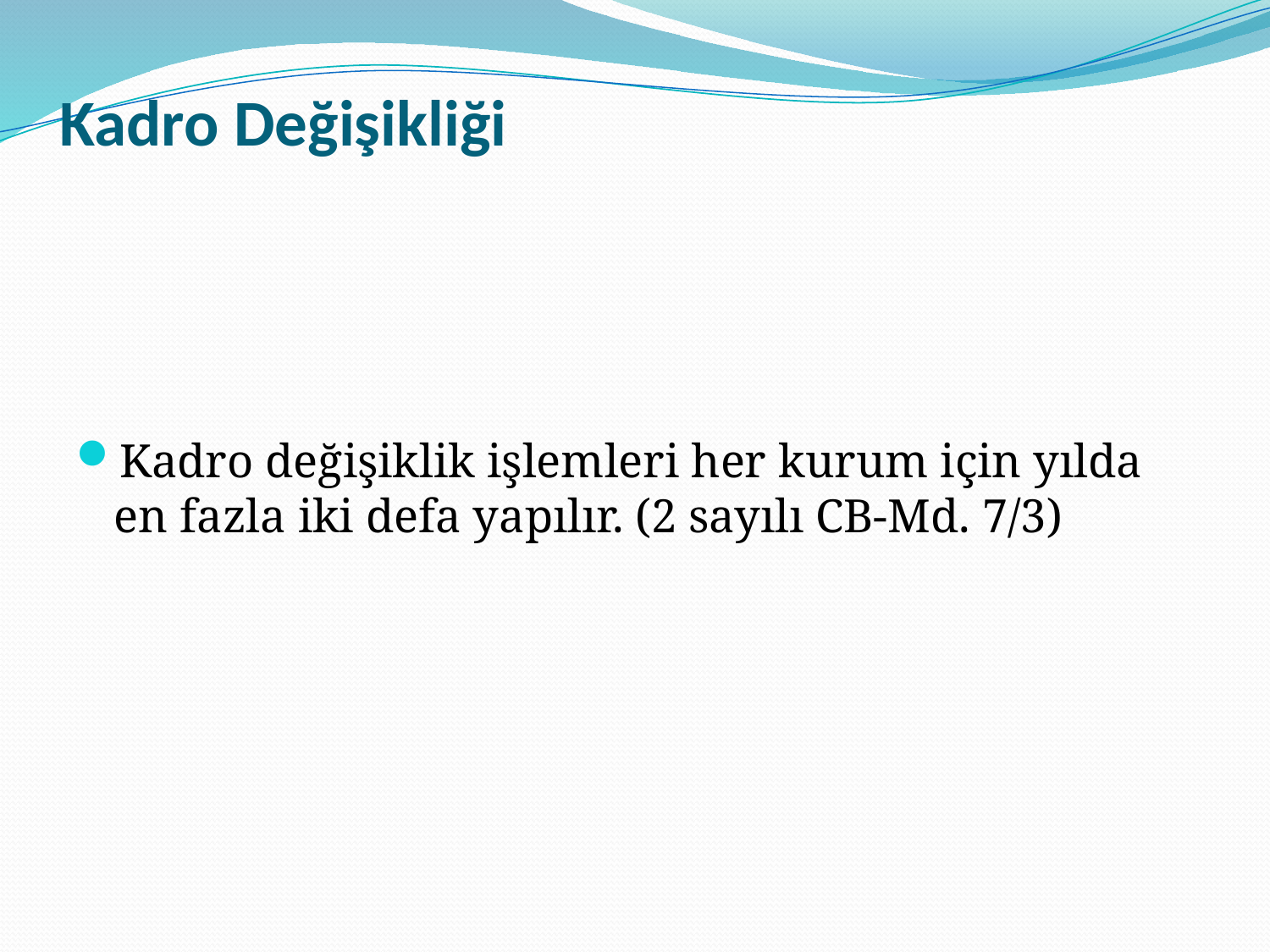

# Kadro Değişikliği

Kadro değişiklik işlemleri her kurum için yılda en fazla iki defa yapılır. (2 sayılı CB-Md. 7/3)